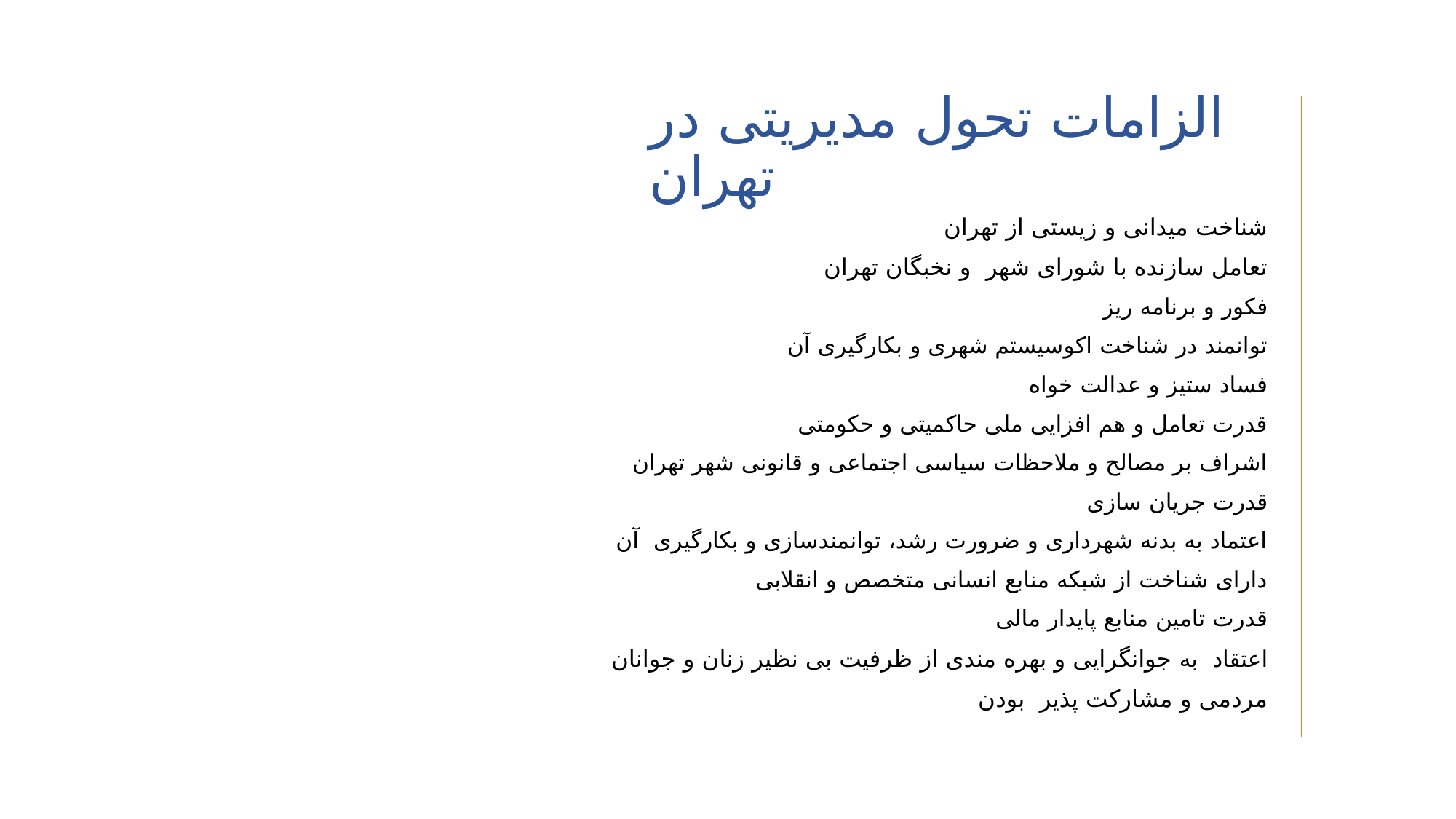

# الزامات تحول مدیریتی در تهران
شناخت میدانی و زیستی از تهران
تعامل سازنده با شورای شهر  و نخبگان تهران
فکور و برنامه ریز
توانمند در شناخت اکوسیستم شهری و بکارگیری آن
فساد ستیز و عدالت خواه
قدرت تعامل و هم افزایی ملی حاکمیتی و حکومتی
اشراف بر مصالح و ملاحظات سیاسی اجتماعی و قانونی شهر تهران
قدرت جریان سازی
اعتماد به بدنه شهرداری و ضرورت رشد، توانمندسازی و بکارگیری  آن
دارای شناخت از شبکه منابع انسانی متخصص و انقلابی
قدرت تامین منابع پایدار مالی
اعتقاد  به جوانگرایی و بهره مندی از ظرفیت بی نظیر زنان و جوانان
مردمی و مشارکت پذیر  بودن